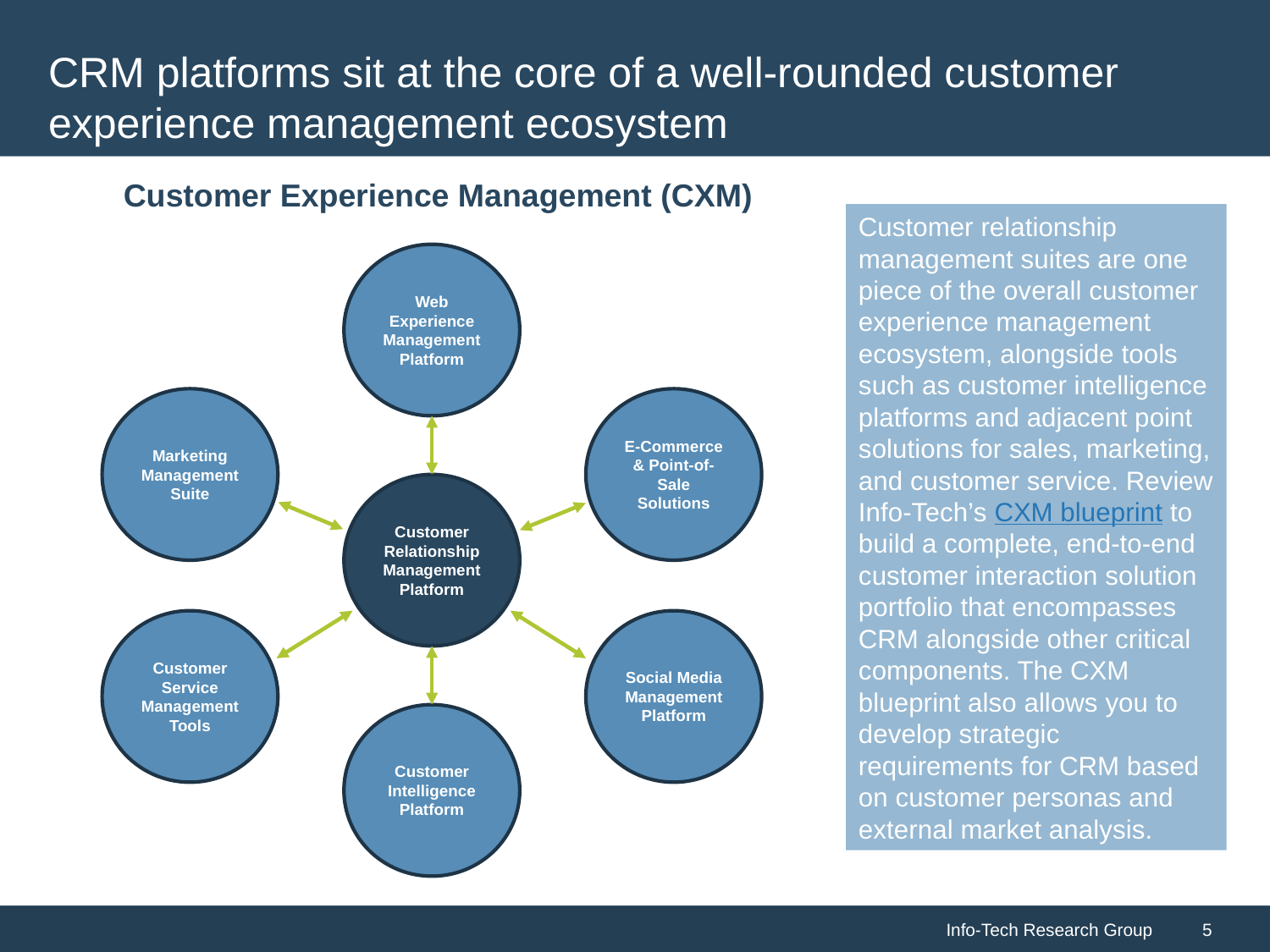

# CRM platforms sit at the core of a well-rounded customer experience management ecosystem
Customer Experience Management (CXM)
Customer relationship management suites are one piece of the overall customer experience management ecosystem, alongside tools such as customer intelligence platforms and adjacent point solutions for sales, marketing, and customer service. Review Info-Tech’s CXM blueprint to build a complete, end-to-end customer interaction solution portfolio that encompasses CRM alongside other critical components. The CXM blueprint also allows you to develop strategic requirements for CRM based on customer personas and external market analysis.
Web Experience Management
Platform
Marketing Management
Suite
E-Commerce & Point-of-Sale Solutions
Customer Relationship Management
Platform
Customer Service Management Tools
Social Media Management
Platform
Customer Intelligence
Platform